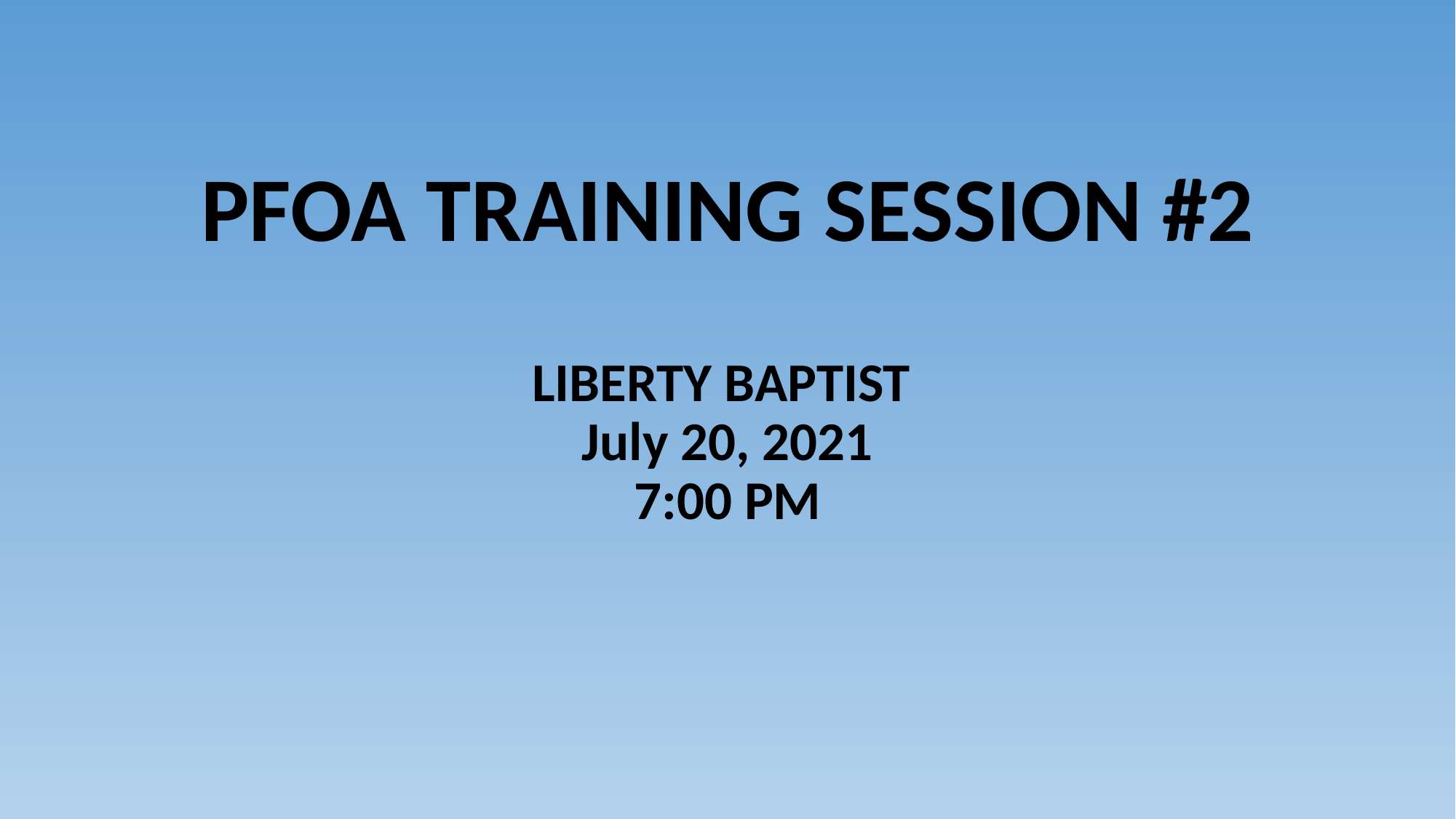

# PFOA TRAINING SESSION #2
LIBERTY BAPTIST
July 20, 2021
7:00 PM